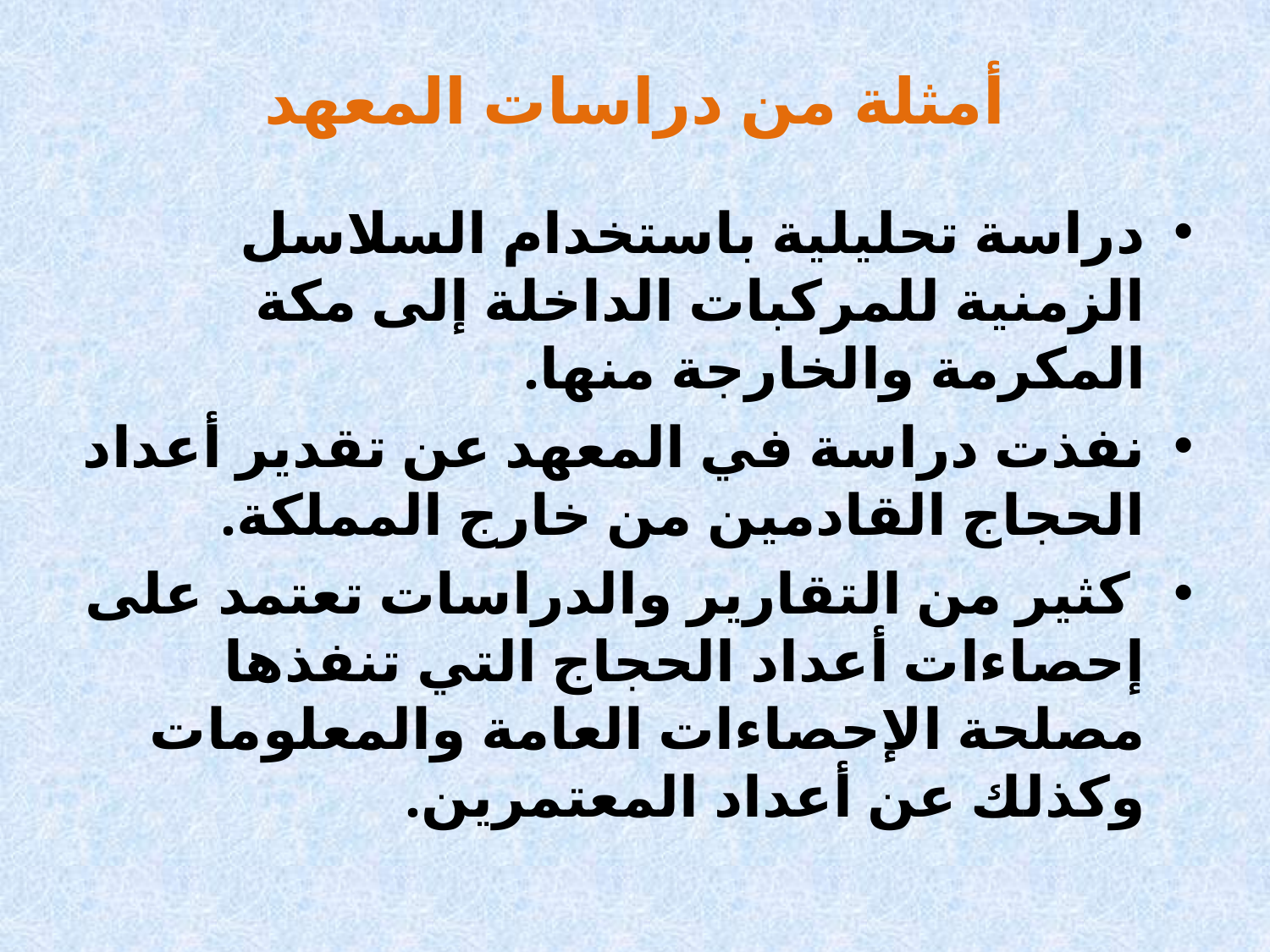

# أمثلة من دراسات المعهد
دراسة تحليلية باستخدام السلاسل الزمنية للمركبات الداخلة إلى مكة المكرمة والخارجة منها.
نفذت دراسة في المعهد عن تقدير أعداد الحجاج القادمين من خارج المملكة.
 كثير من التقارير والدراسات تعتمد على إحصاءات أعداد الحجاج التي تنفذها مصلحة الإحصاءات العامة والمعلومات وكذلك عن أعداد المعتمرين.